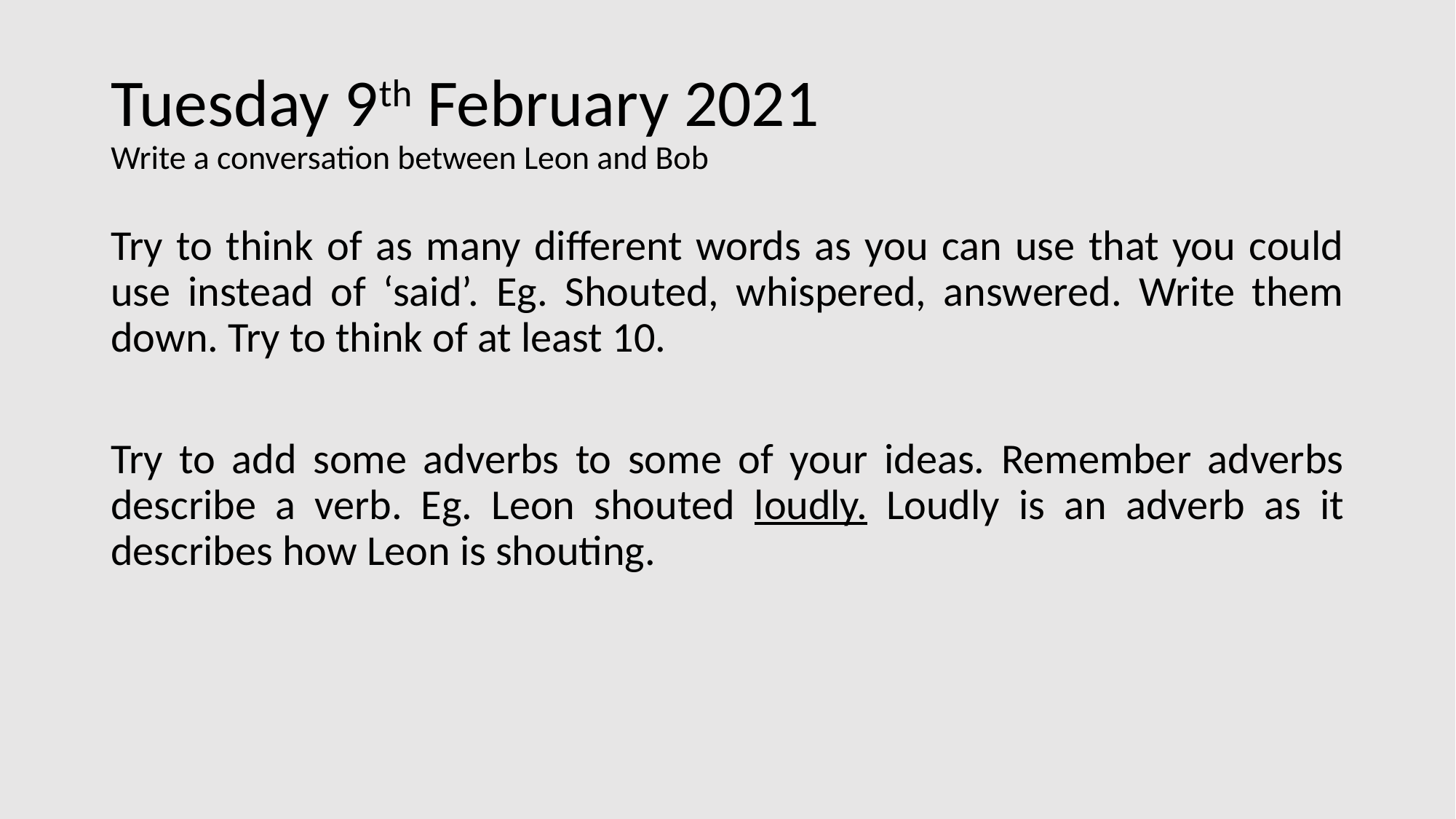

# Tuesday 9th February 2021 Write a conversation between Leon and Bob
Try to think of as many different words as you can use that you could use instead of ‘said’. Eg. Shouted, whispered, answered. Write them down. Try to think of at least 10.

Try to add some adverbs to some of your ideas. Remember adverbs describe a verb. Eg. Leon shouted loudly. Loudly is an adverb as it describes how Leon is shouting.